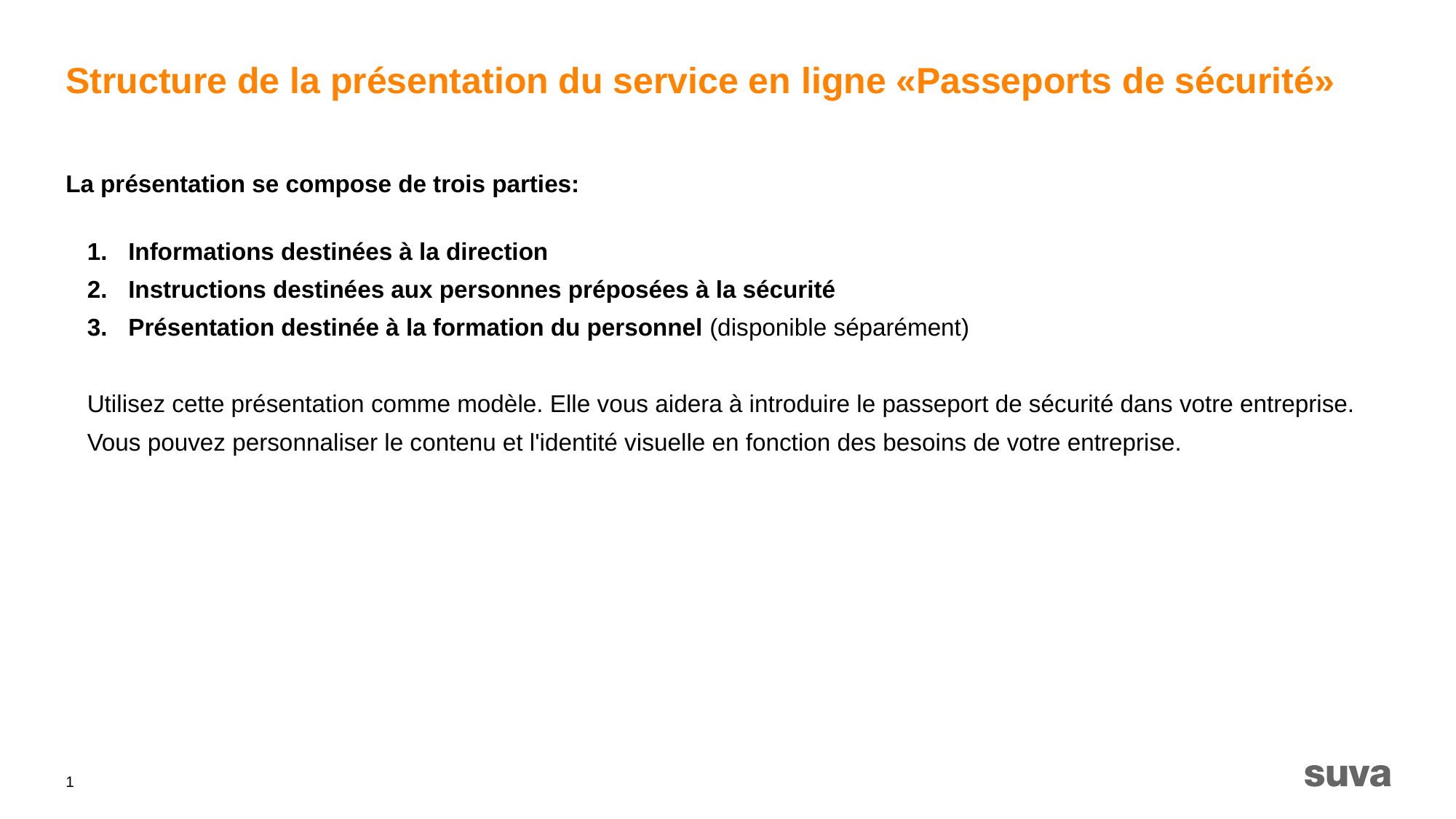

# Structure de la présentation du service en ligne «Passeports de sécurité»
La présentation se compose de trois parties:

Informations destinées à la direction
Instructions destinées aux personnes préposées à la sécurité
Présentation destinée à la formation du personnel (disponible séparément)

Utilisez cette présentation comme modèle. Elle vous aidera à introduire le passeport de sécurité dans votre entreprise.
Vous pouvez personnaliser le contenu et l'identité visuelle en fonction des besoins de votre entreprise.
1